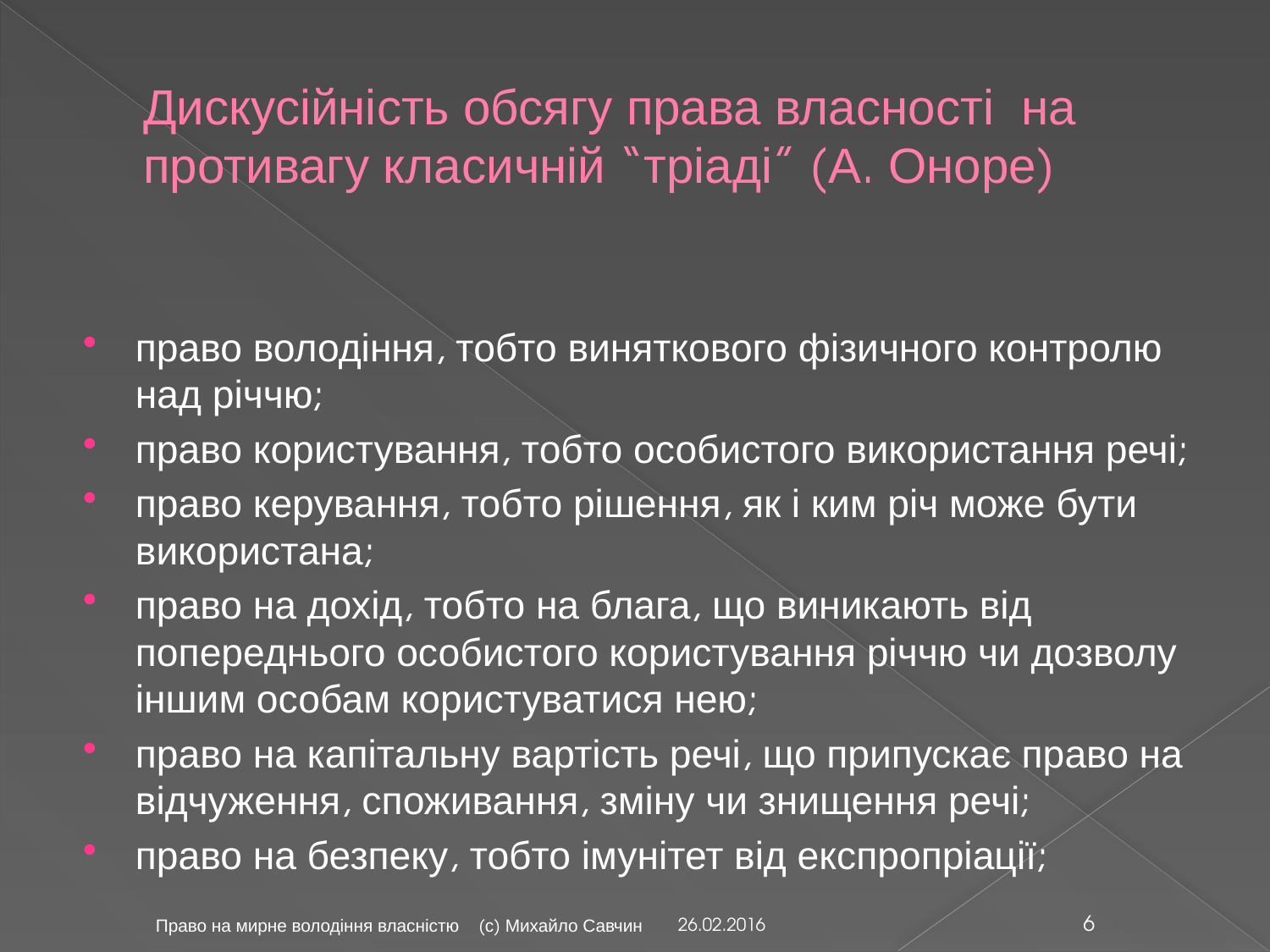

# Дискусійність обсягу права власності  на противагу класичній “тріаді” (А. Оноре)

право володіння, тобто виняткового фізичного контролю над річчю;
право користування, тобто особистого використання речі;
право керування, тобто рішення, як і ким річ може бути використана;
право на дохід, тобто на блага, що виникають від попереднього особистого користування річчю чи дозволу іншим особам користуватися нею;
право на капітальну вартість речі, що припускає право на відчуження, споживання, зміну чи знищення речі;
право на безпеку, тобто імунітет від експропріації;
26.02.2016
Право на мирне володіння власністю    (с) Михайло Савчин
6